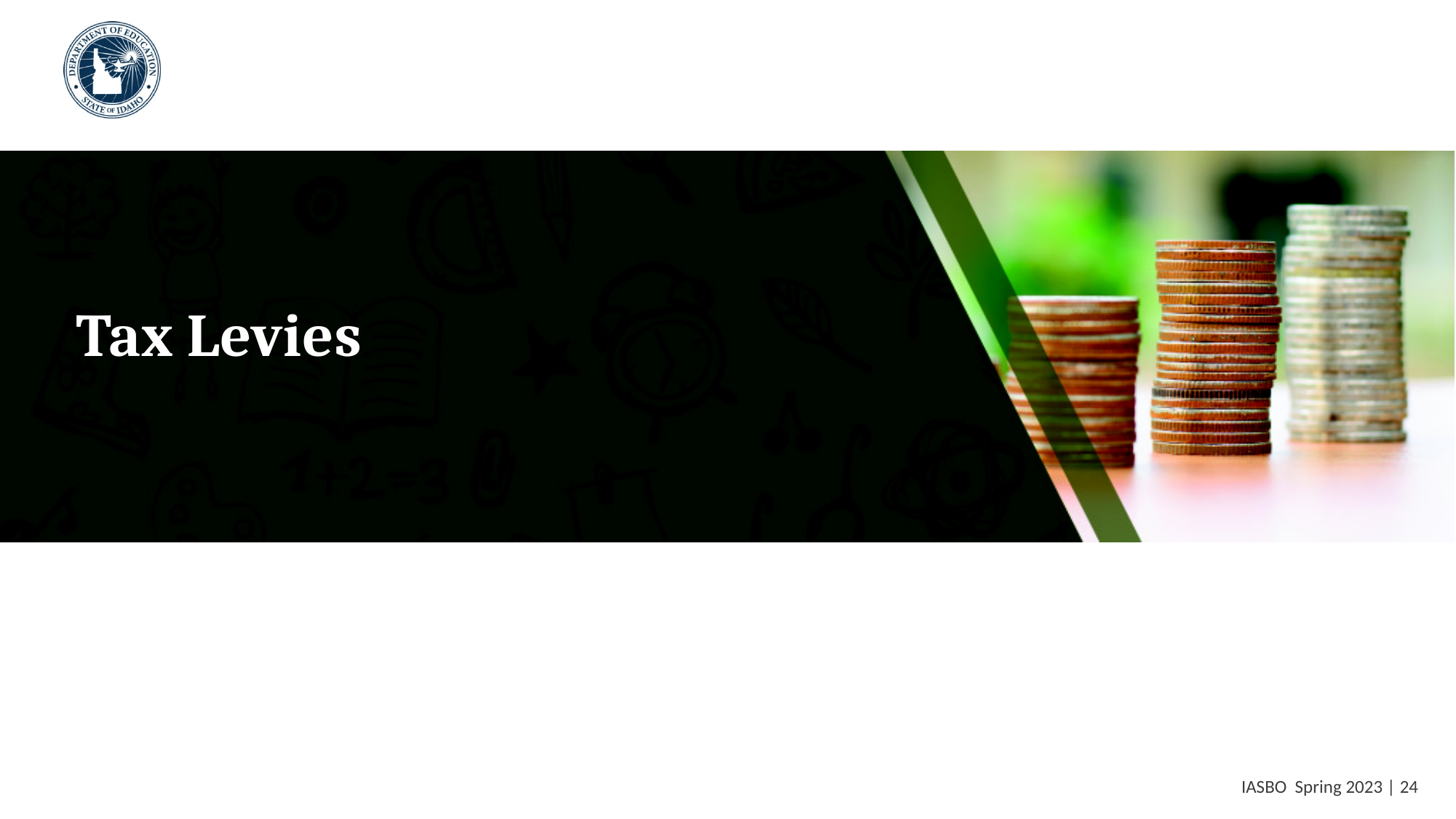

# Tax Levies
  IASBO  Spring 2023 | 24